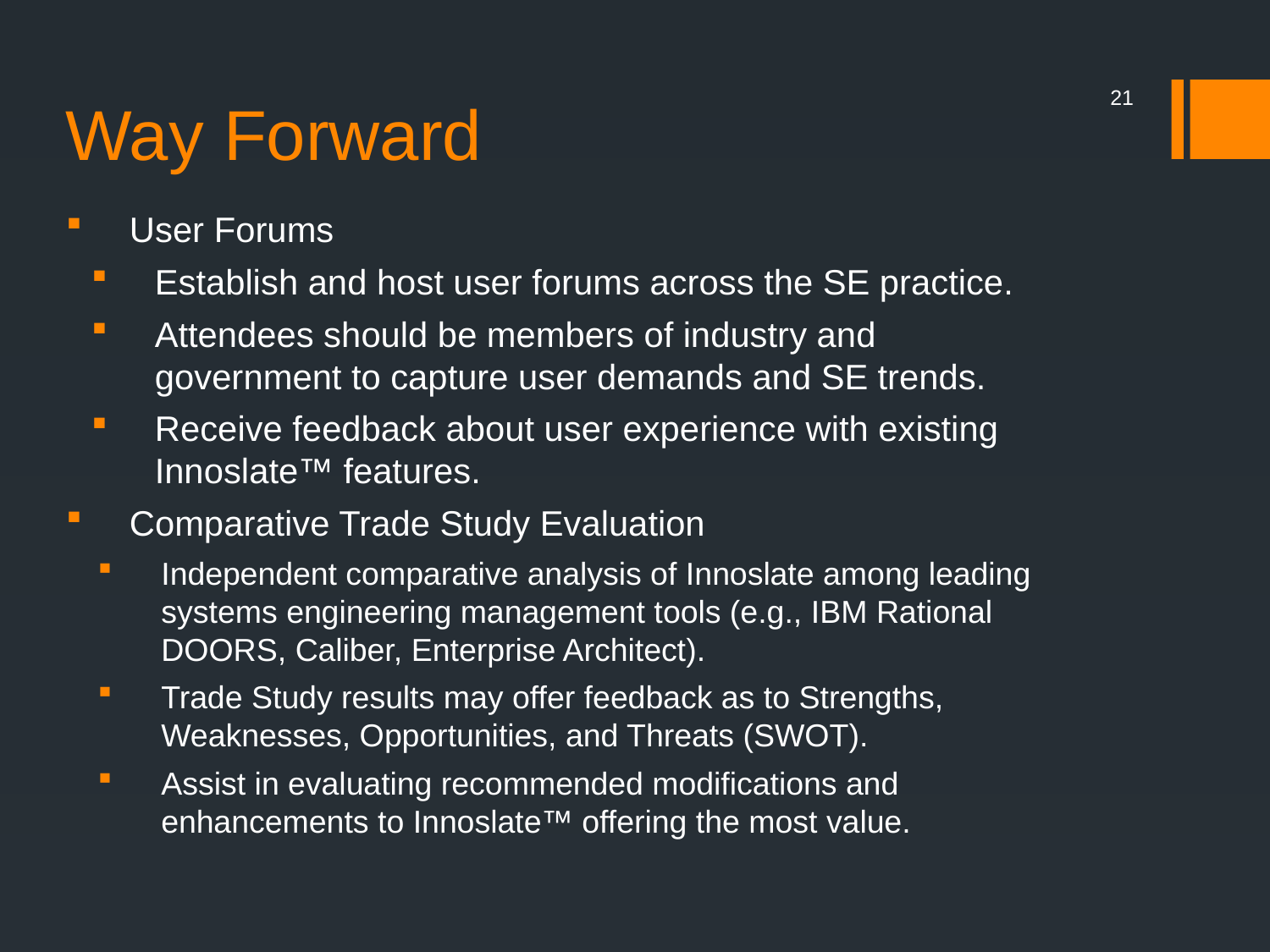

# Way Forward
21
User Forums
Establish and host user forums across the SE practice.
Attendees should be members of industry and government to capture user demands and SE trends.
Receive feedback about user experience with existing Innoslate™ features.
Comparative Trade Study Evaluation
Independent comparative analysis of Innoslate among leading systems engineering management tools (e.g., IBM Rational DOORS, Caliber, Enterprise Architect).
Trade Study results may offer feedback as to Strengths, Weaknesses, Opportunities, and Threats (SWOT).
Assist in evaluating recommended modifications and enhancements to Innoslate™ offering the most value.